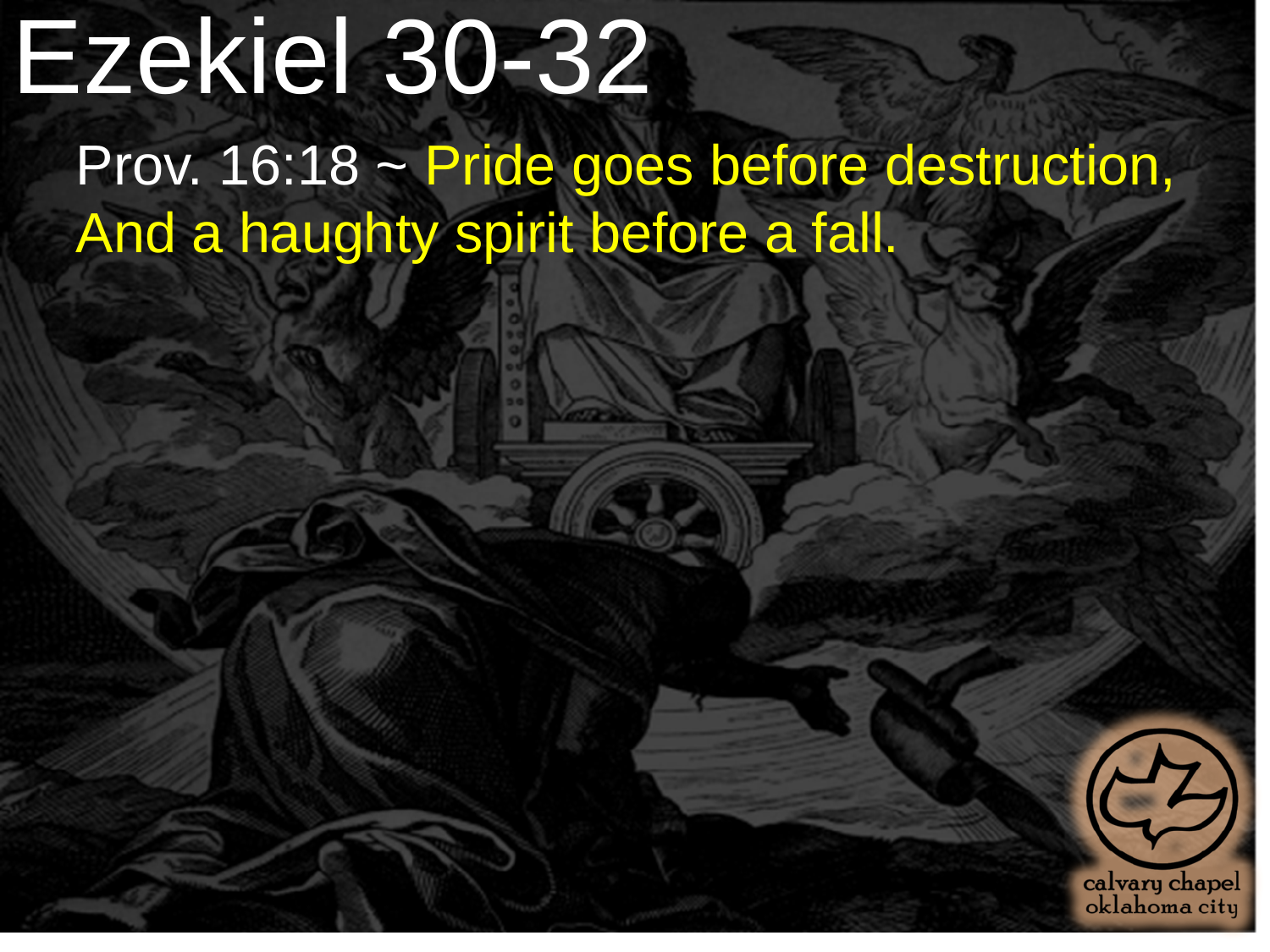

Ezekiel 30-32
Prov. 16:18 ~ Pride goes before destruction,
And a haughty spirit before a fall.